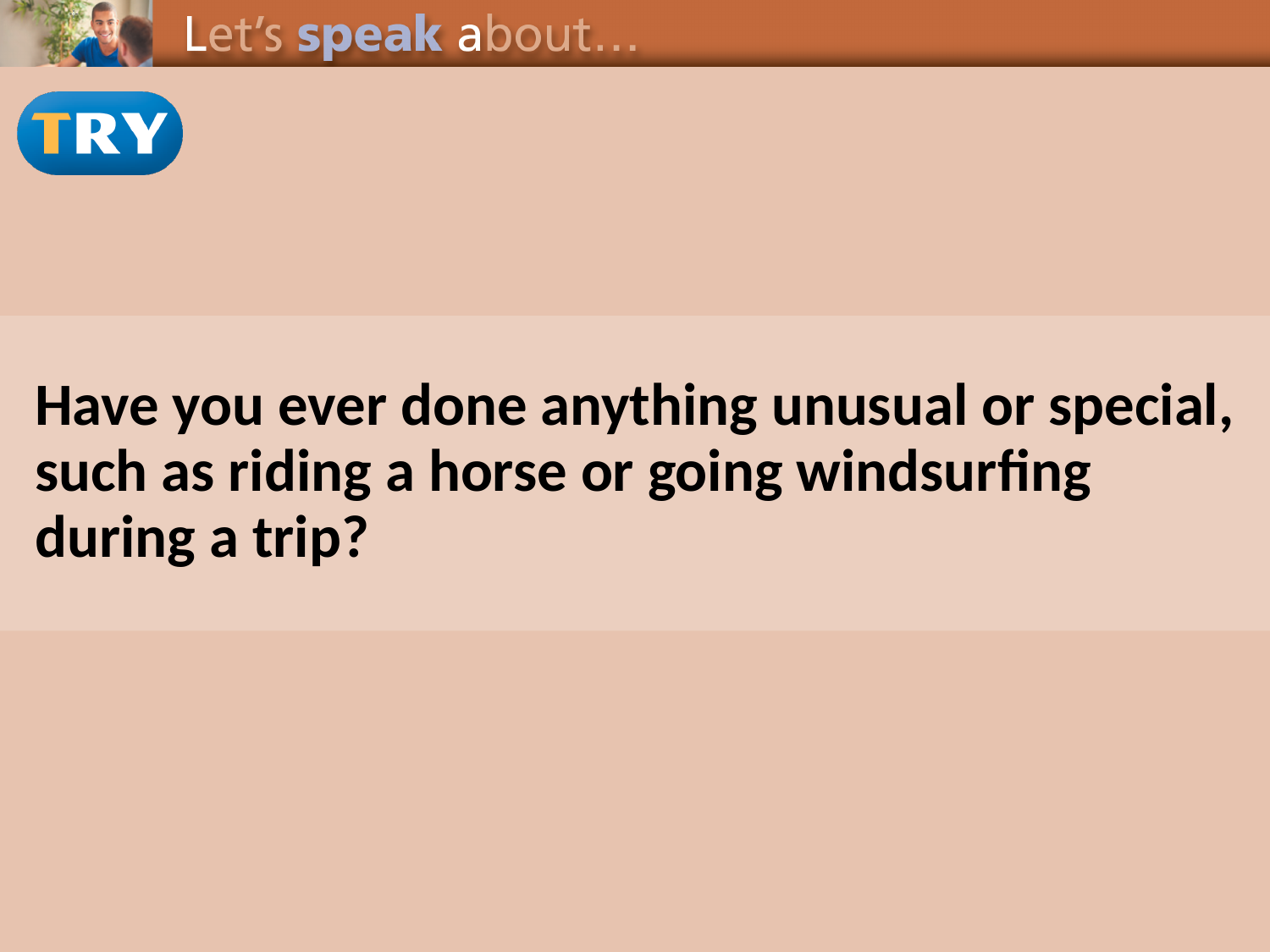

Have you ever done anything unusual or special, such as riding a horse or going windsurfing during a trip?